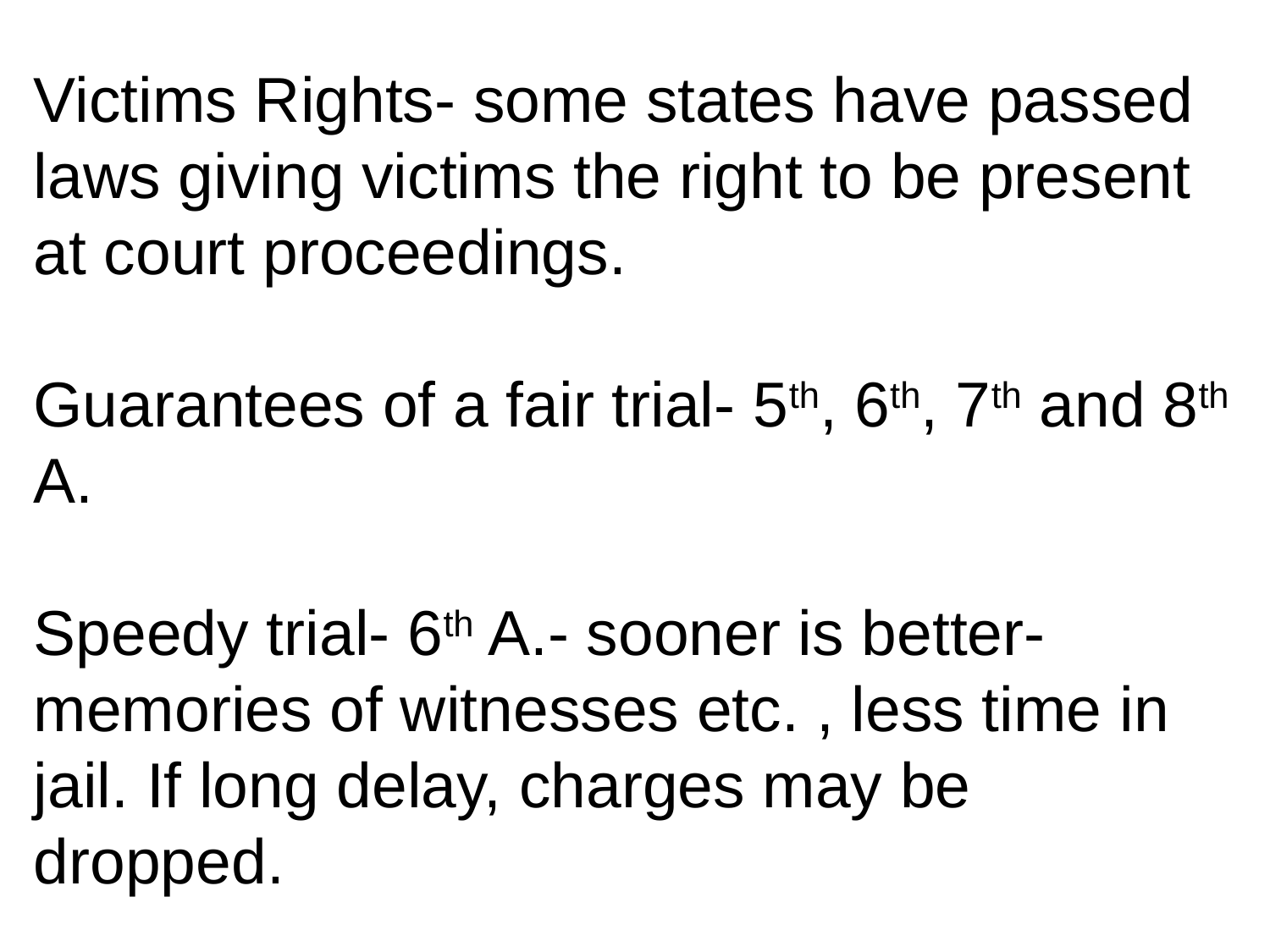

Victims Rights- some states have passed laws giving victims the right to be present at court proceedings.

Guarantees of a fair trial- 5th, 6th, 7th and 8th A.

Speedy trial- 6th A.- sooner is better- memories of witnesses etc. , less time in jail. If long delay, charges may be dropped.